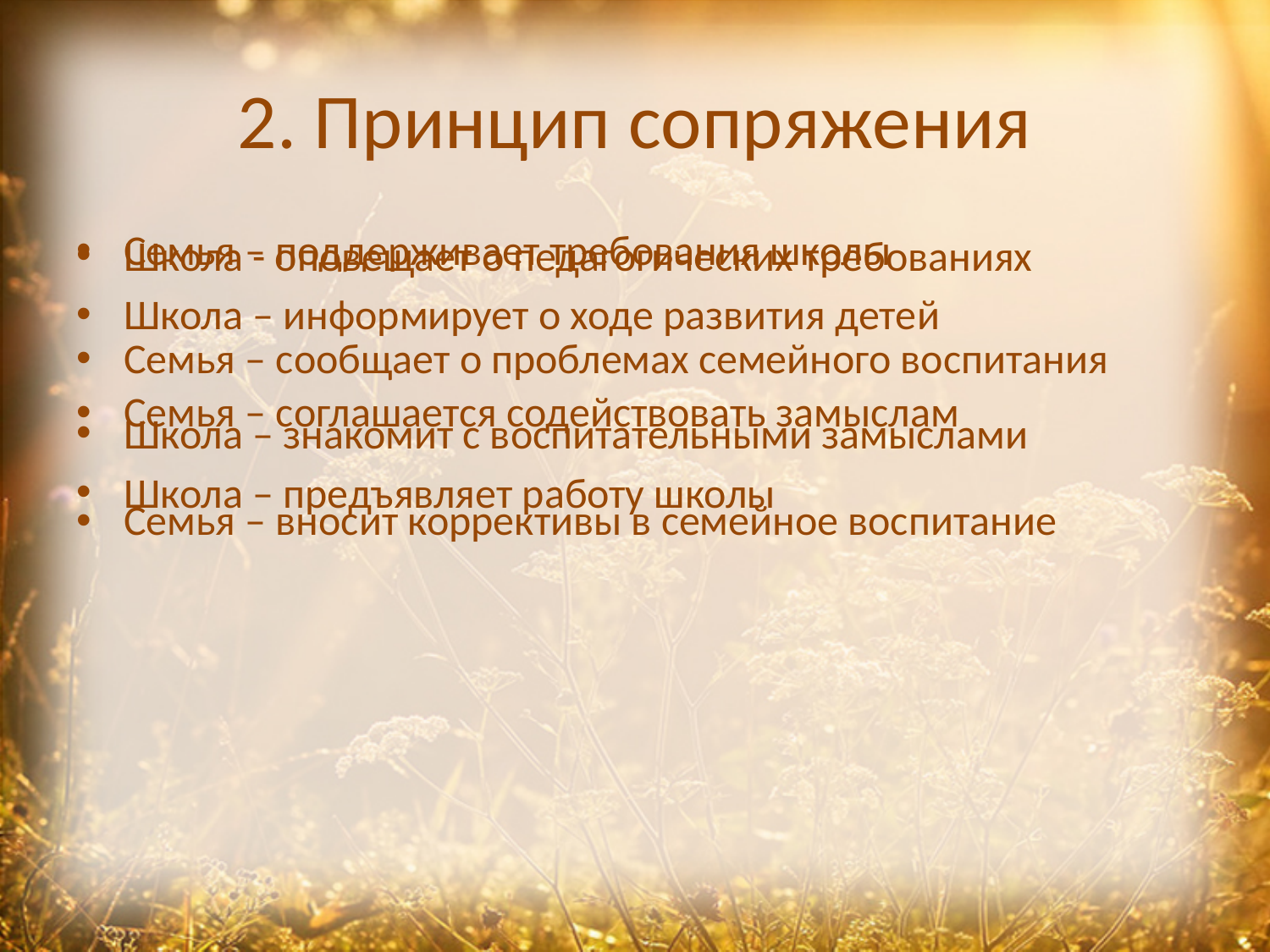

# 2. Принцип сопряжения
Школа - оповещает о педагогических требованиях
Школа – информирует о ходе развития детей

Школа – знакомит с воспитательными замыслами
Школа – предъявляет работу школы
Семья – поддерживает требования школы

Семья – сообщает о проблемах семейного воспитания
Семья – соглашается содействовать замыслам

Семья – вносит коррективы в семейное воспитание